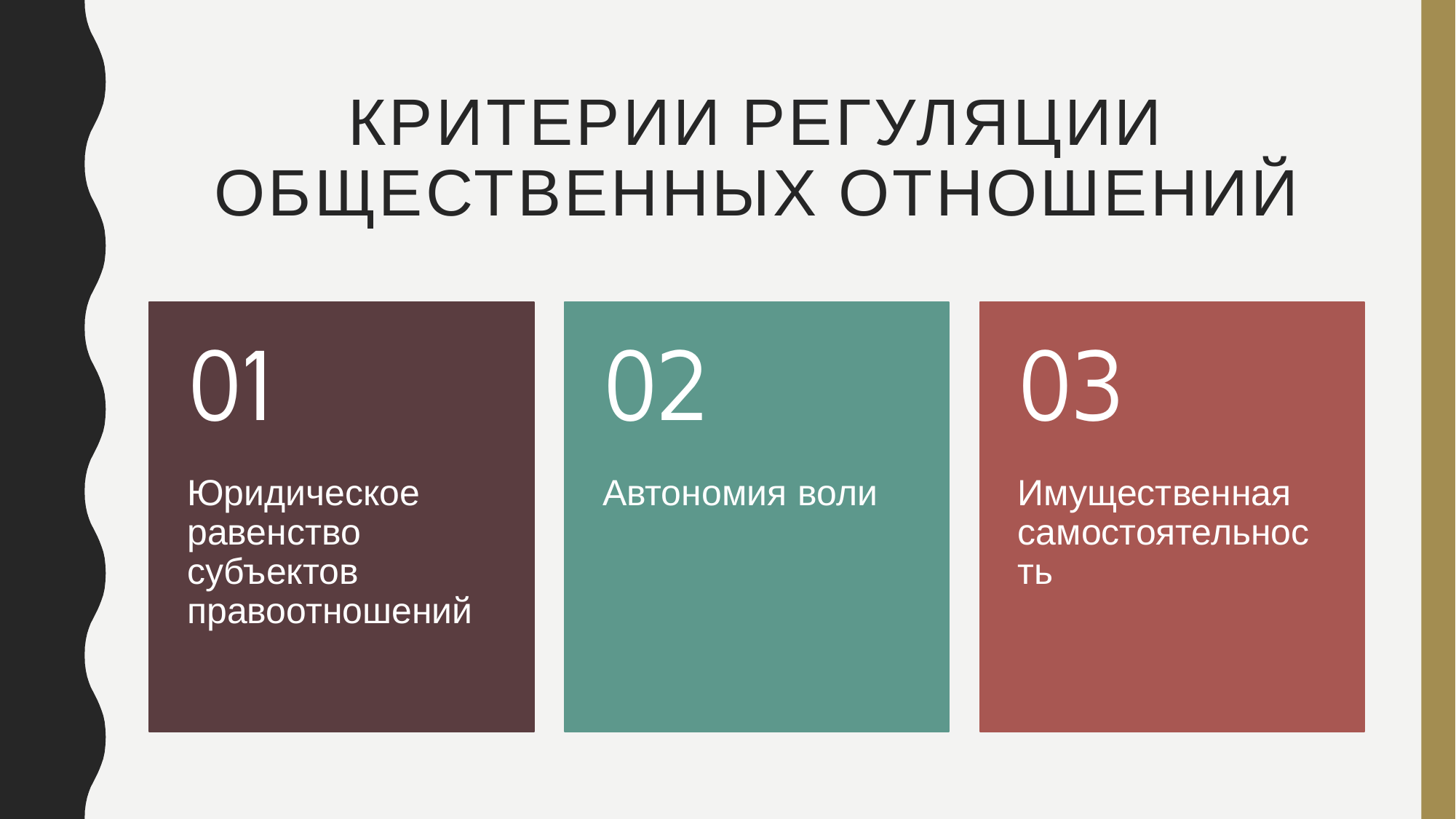

# Критерии регуляции общественных отношений
Юридическое равенство субъектов правоотношений
01
Автономия воли
02
Имущественная самостоятельность
03